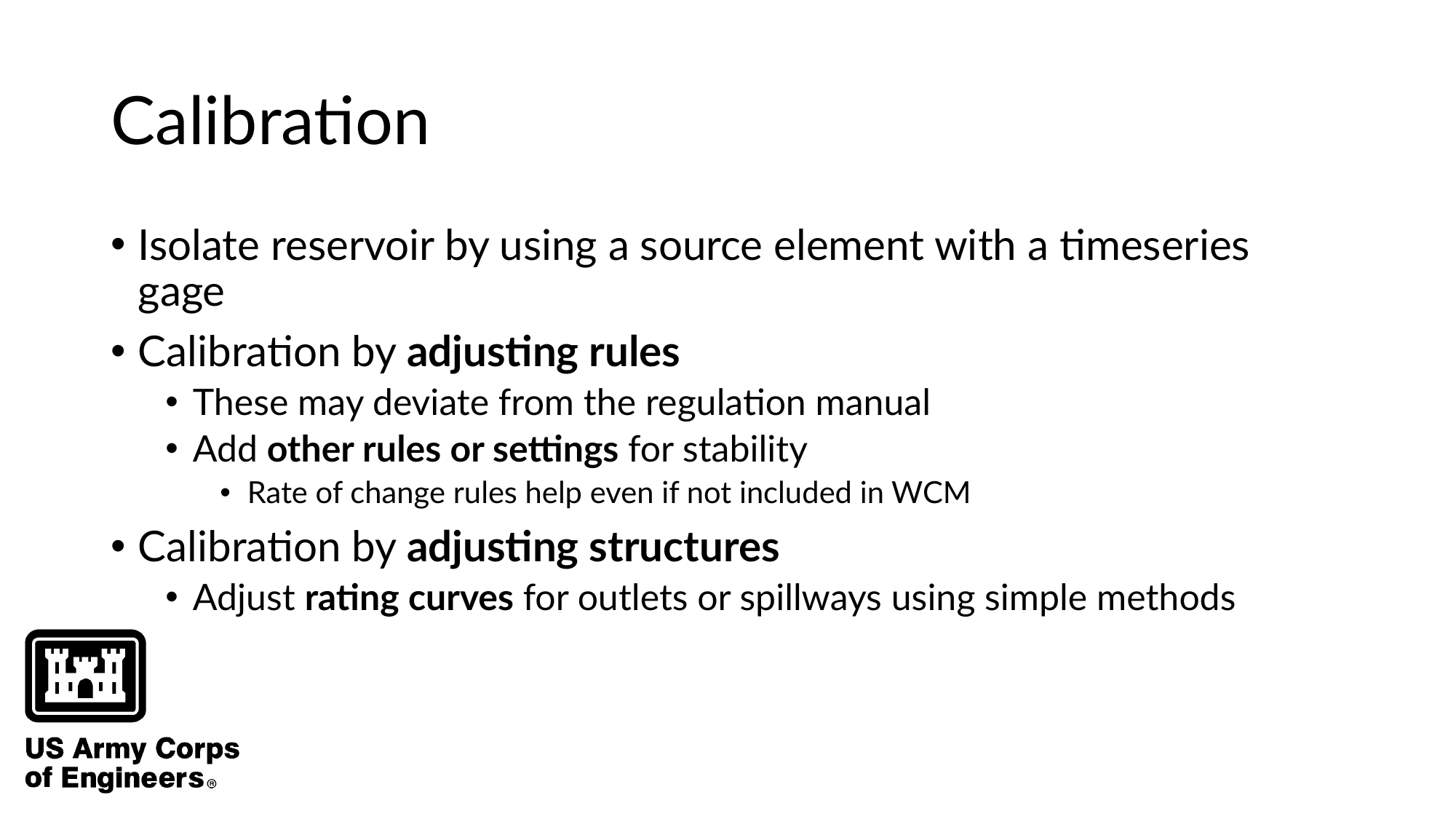

# Calibration
Isolate reservoir by using a source element with a timeseries gage
Calibration by adjusting rules
These may deviate from the regulation manual
Add other rules or settings for stability
Rate of change rules help even if not included in WCM
Calibration by adjusting structures
Adjust rating curves for outlets or spillways using simple methods